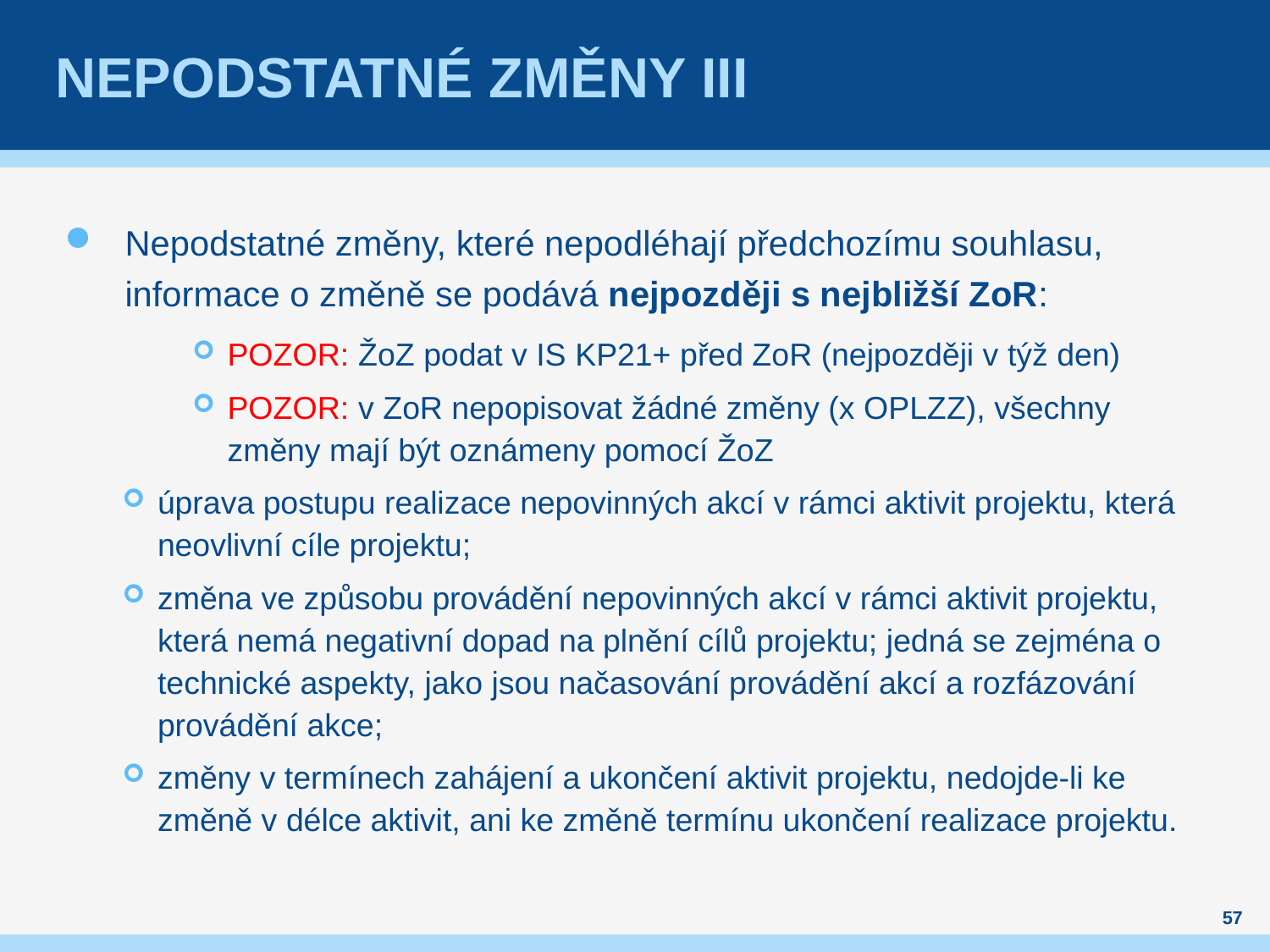

# Nepodstatné změny III
Nepodstatné změny, které nepodléhají předchozímu souhlasu, informace o změně se podává nejpozději s nejbližší ZoR:
POZOR: ŽoZ podat v IS KP21+ před ZoR (nejpozději v týž den)
POZOR: v ZoR nepopisovat žádné změny (x OPLZZ), všechny změny mají být oznámeny pomocí ŽoZ
úprava postupu realizace nepovinných akcí v rámci aktivit projektu, která neovlivní cíle projektu;
změna ve způsobu provádění nepovinných akcí v rámci aktivit projektu, která nemá negativní dopad na plnění cílů projektu; jedná se zejména o technické aspekty, jako jsou načasování provádění akcí a rozfázování provádění akce;
změny v termínech zahájení a ukončení aktivit projektu, nedojde-li ke změně v délce aktivit, ani ke změně termínu ukončení realizace projektu.
57